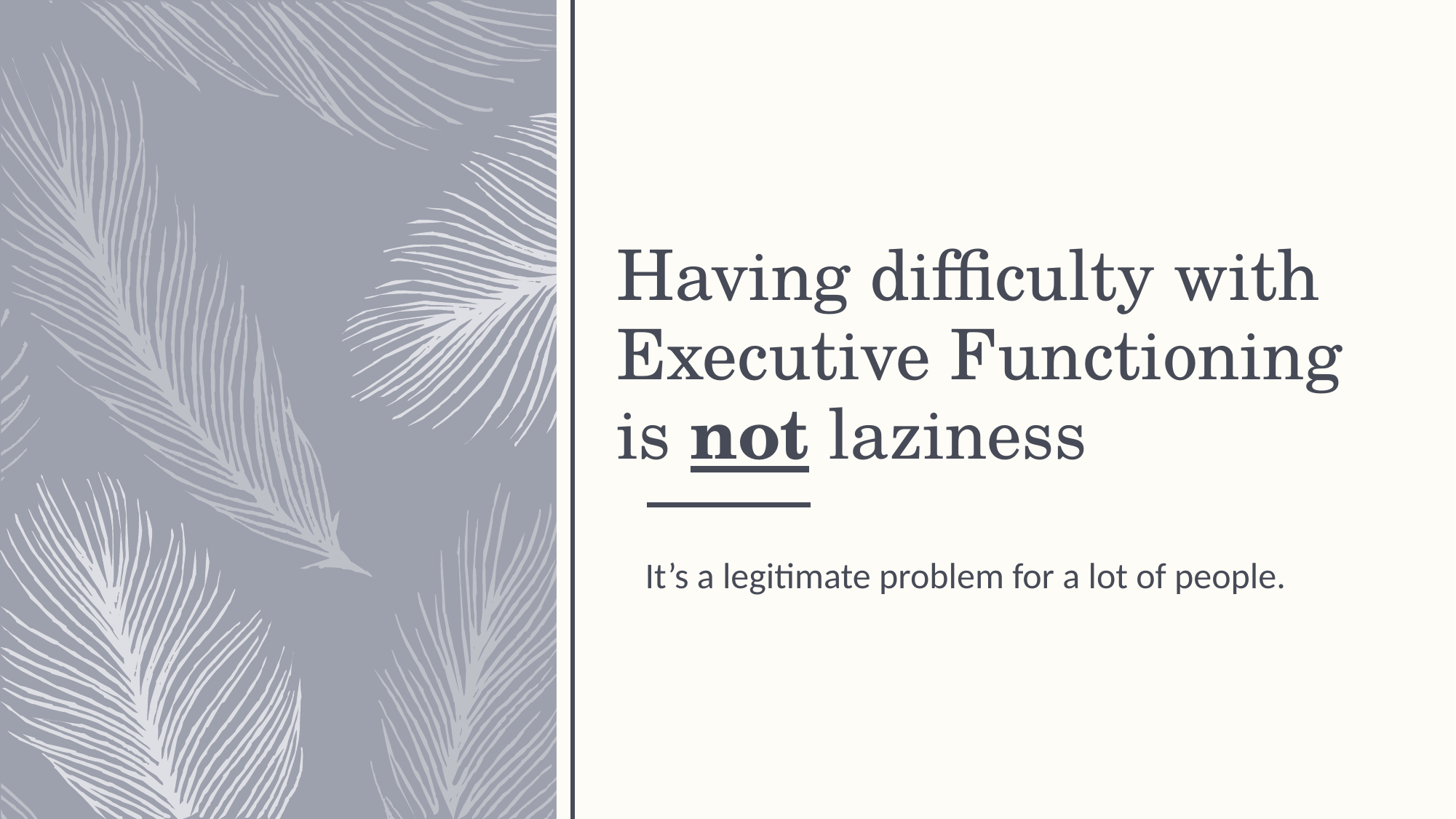

# Having difficulty with Executive Functioning is not laziness
It’s a legitimate problem for a lot of people.